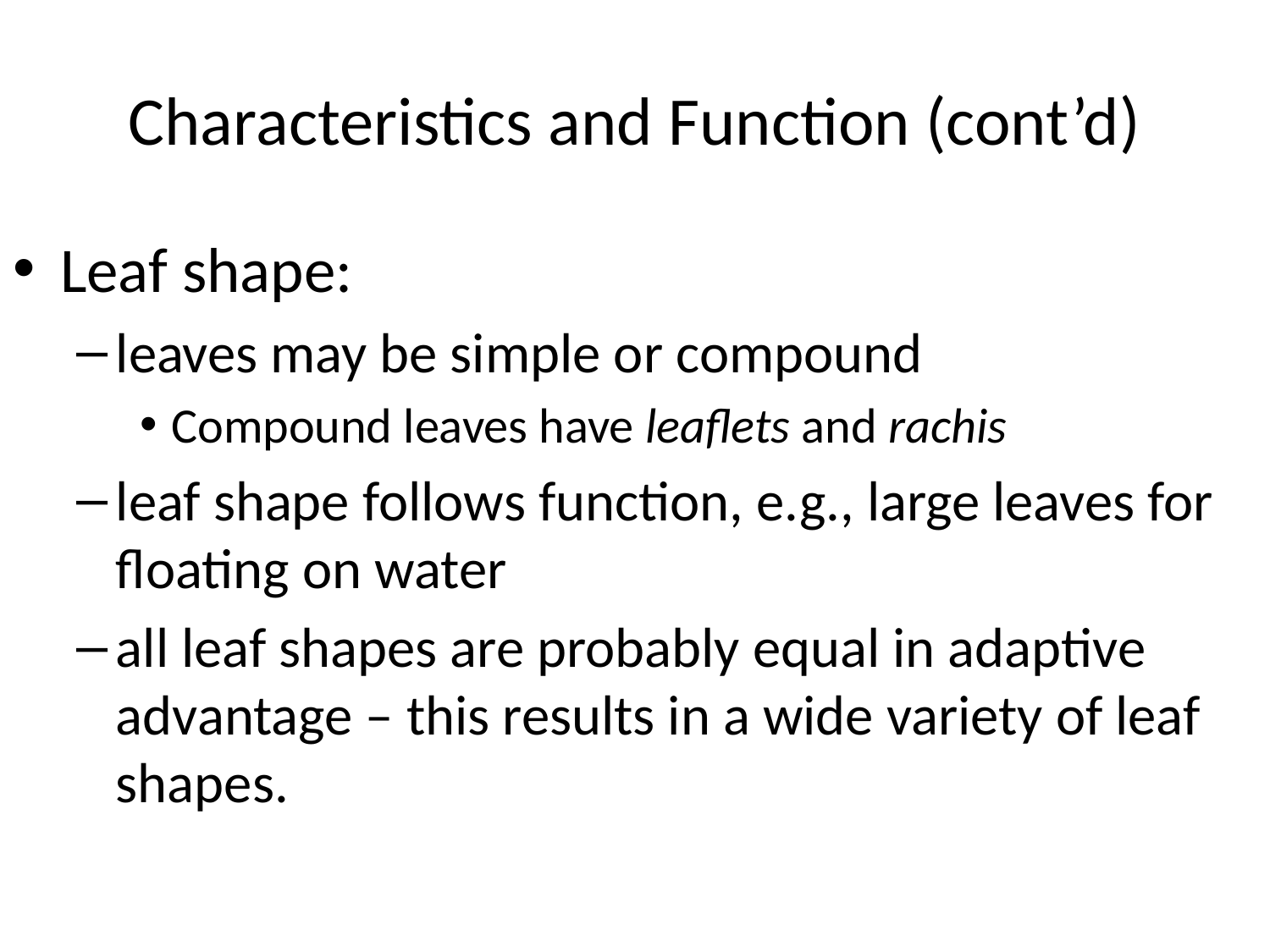

# Characteristics and Function (cont’d)
Leaf shape:
leaves may be simple or compound
Compound leaves have leaflets and rachis
leaf shape follows function, e.g., large leaves for floating on water
all leaf shapes are probably equal in adaptive advantage – this results in a wide variety of leaf shapes.